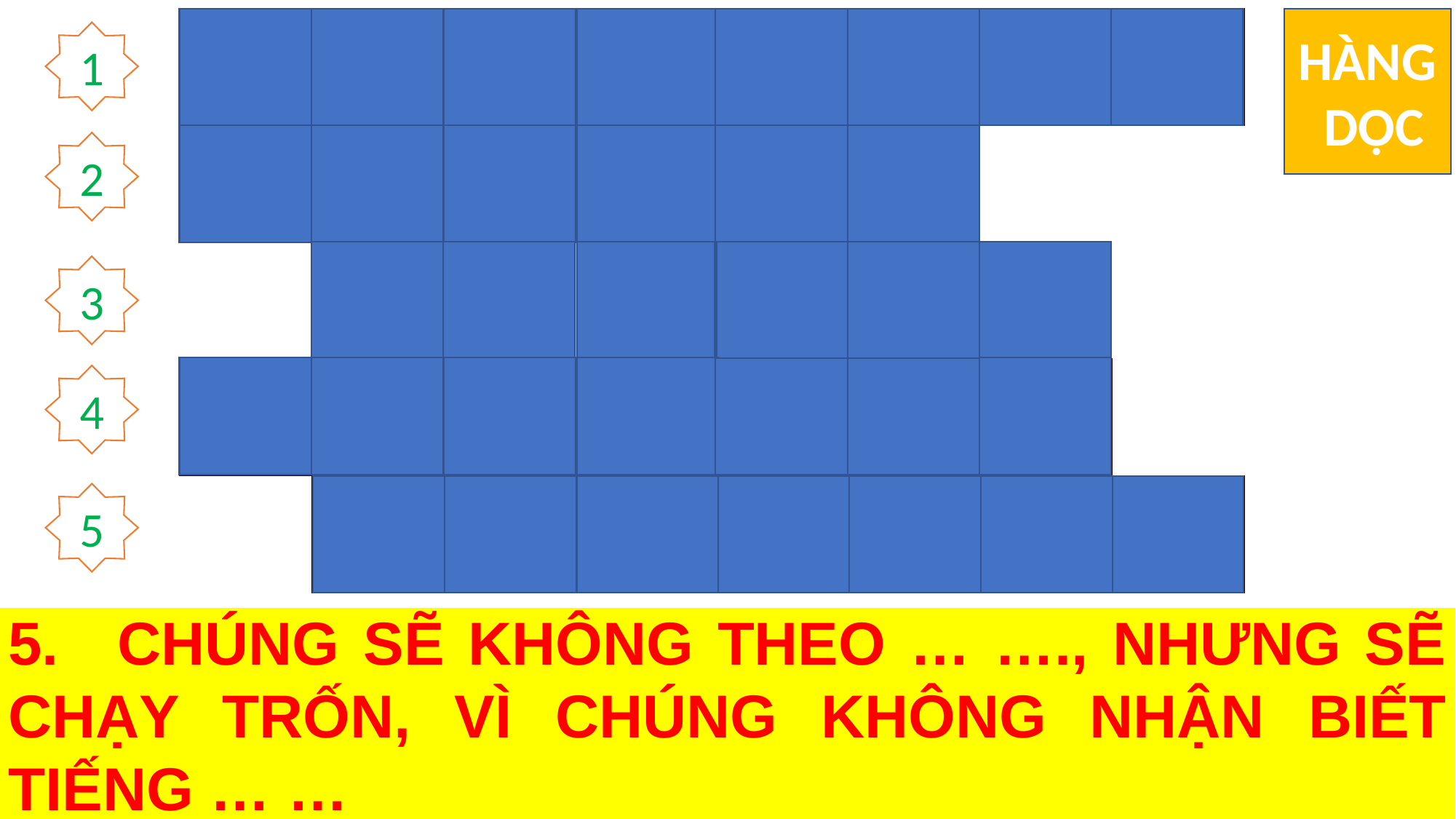

HÀNG
 DỌC
| T | R | Ộ | M | C | Ư | Ớ | P |
| --- | --- | --- | --- | --- | --- | --- | --- |
| K | Ẻ | C | Ứ | Ớ | P |  |  |
|  | L | À | C | Ử | A |  |  |
| G | I | Ế | T | H | Ạ | I |  |
|  | N | G | Ừ | Ờ | I | L | Ạ |

1

2

3

4

5
1.	MỌI KẺ ĐẾN TRƯỚC TÔI ĐỀU LÀ … …
2.	AI KHÔNG QUA CỬA MÀ TRÈO VÀO LÀ … …
3.	TÔI … … CHO CHIÊN RA VÀO.
4.	KẺ TRỘM CHỈ ĐẾN ĐỂ ĂN TRỘM, … …  VÀ PHÁ HUỶ
5.	CHÚNG SẼ KHÔNG THEO … …., NHƯNG SẼ CHẠY TRỐN, VÌ CHÚNG KHÔNG NHẬN BIẾT TIẾNG … …